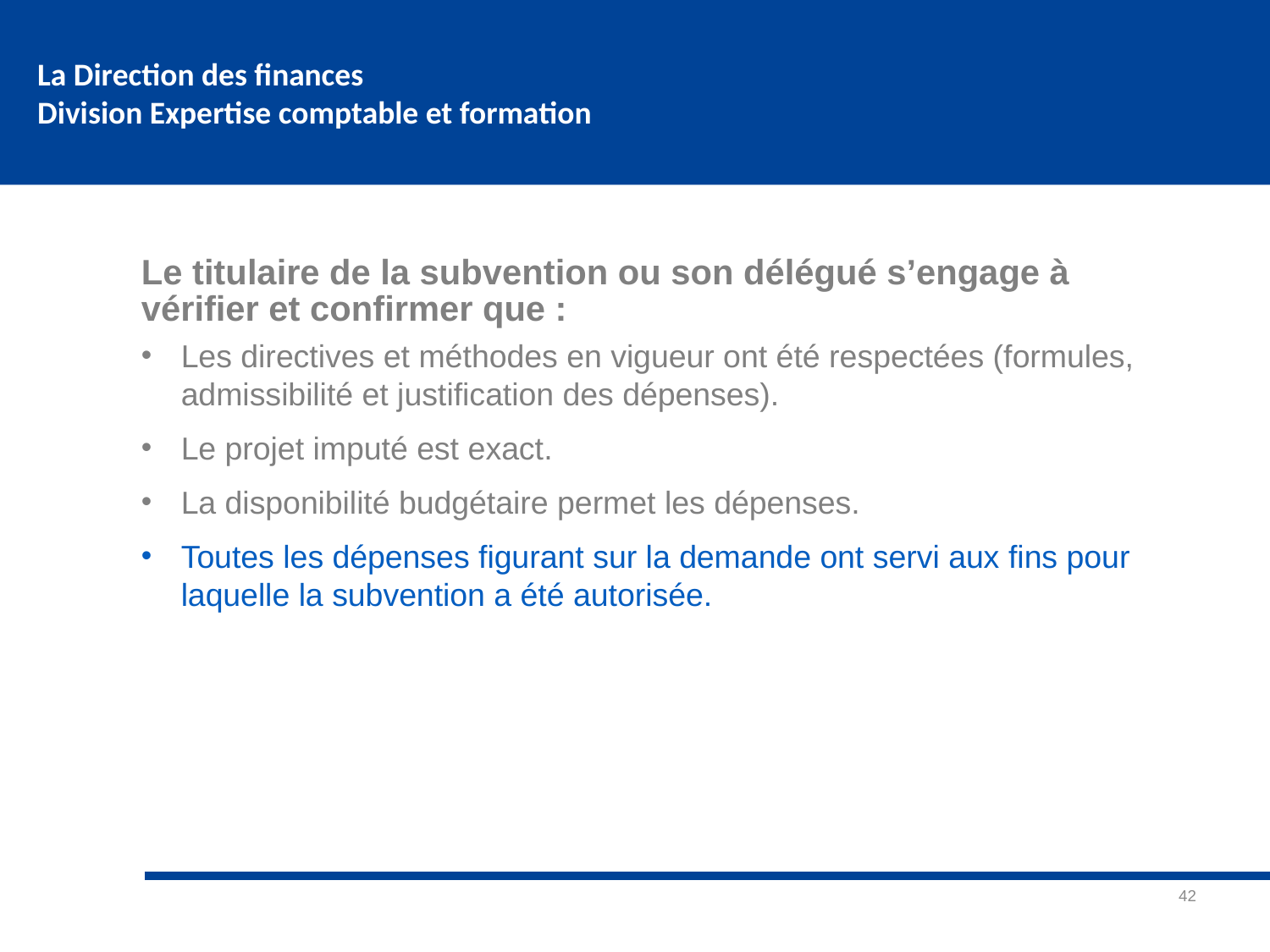

# Le titulaire de la subvention ou son délégué s’engage à vérifier et confirmer que :
Les directives et méthodes en vigueur ont été respectées (formules, admissibilité et justification des dépenses).
Le projet imputé est exact.
La disponibilité budgétaire permet les dépenses.
Toutes les dépenses figurant sur la demande ont servi aux fins pour laquelle la subvention a été autorisée.

42